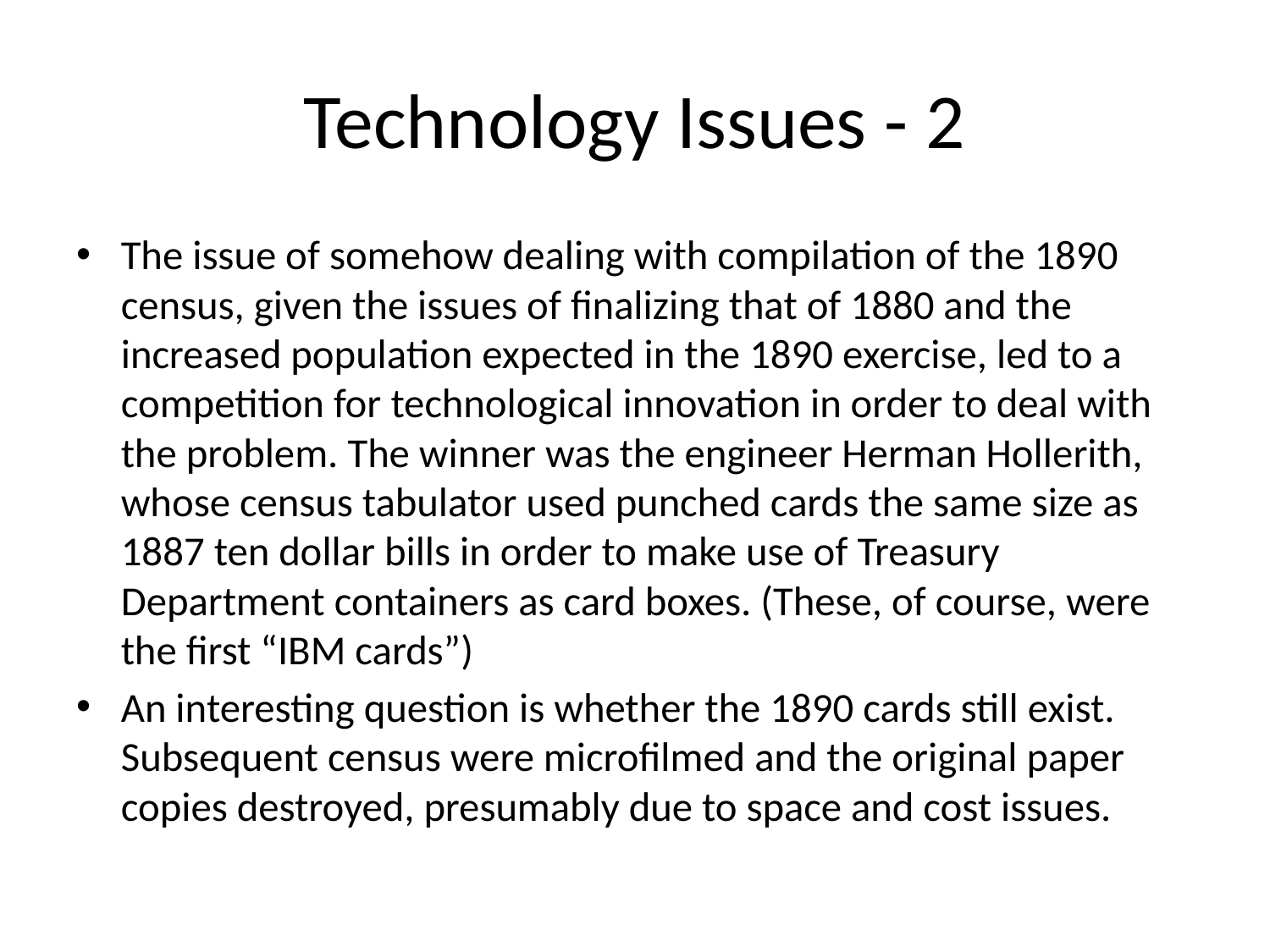

# Technology Issues - 2
The issue of somehow dealing with compilation of the 1890 census, given the issues of finalizing that of 1880 and the increased population expected in the 1890 exercise, led to a competition for technological innovation in order to deal with the problem. The winner was the engineer Herman Hollerith, whose census tabulator used punched cards the same size as 1887 ten dollar bills in order to make use of Treasury Department containers as card boxes. (These, of course, were the first “IBM cards”)
An interesting question is whether the 1890 cards still exist. Subsequent census were microfilmed and the original paper copies destroyed, presumably due to space and cost issues.